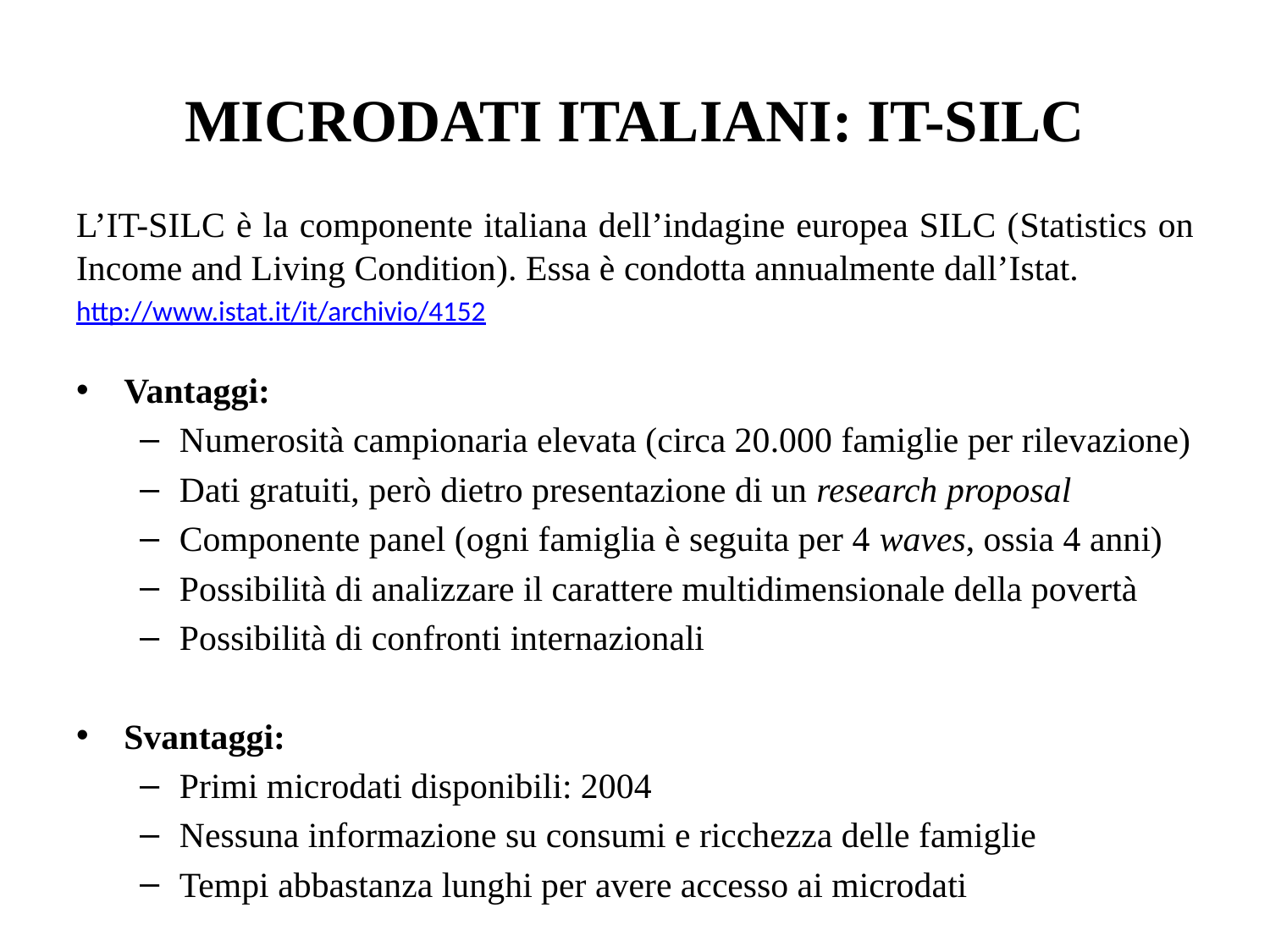

# Microdati italiani: IT-SILC
L’IT-SILC è la componente italiana dell’indagine europea SILC (Statistics on Income and Living Condition). Essa è condotta annualmente dall’Istat.
http://www.istat.it/it/archivio/4152

Vantaggi:
Numerosità campionaria elevata (circa 20.000 famiglie per rilevazione)
Dati gratuiti, però dietro presentazione di un research proposal
Componente panel (ogni famiglia è seguita per 4 waves, ossia 4 anni)
Possibilità di analizzare il carattere multidimensionale della povertà
Possibilità di confronti internazionali

Svantaggi:
Primi microdati disponibili: 2004
Nessuna informazione su consumi e ricchezza delle famiglie
Tempi abbastanza lunghi per avere accesso ai microdati